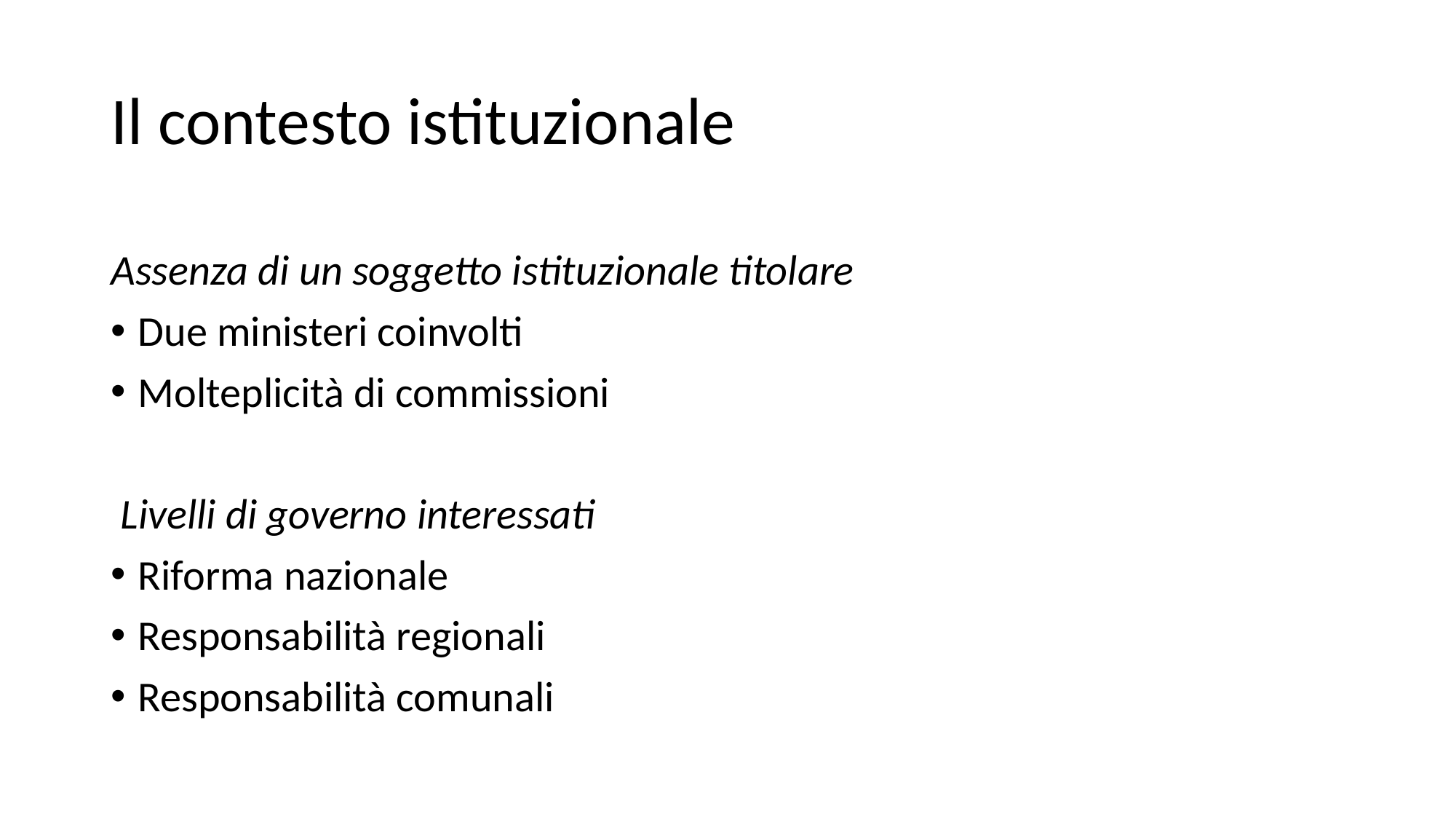

# Il contesto istituzionale

Assenza di un soggetto istituzionale titolare
Due ministeri coinvolti
Molteplicità di commissioni

 Livelli di governo interessati
Riforma nazionale
Responsabilità regionali
Responsabilità comunali